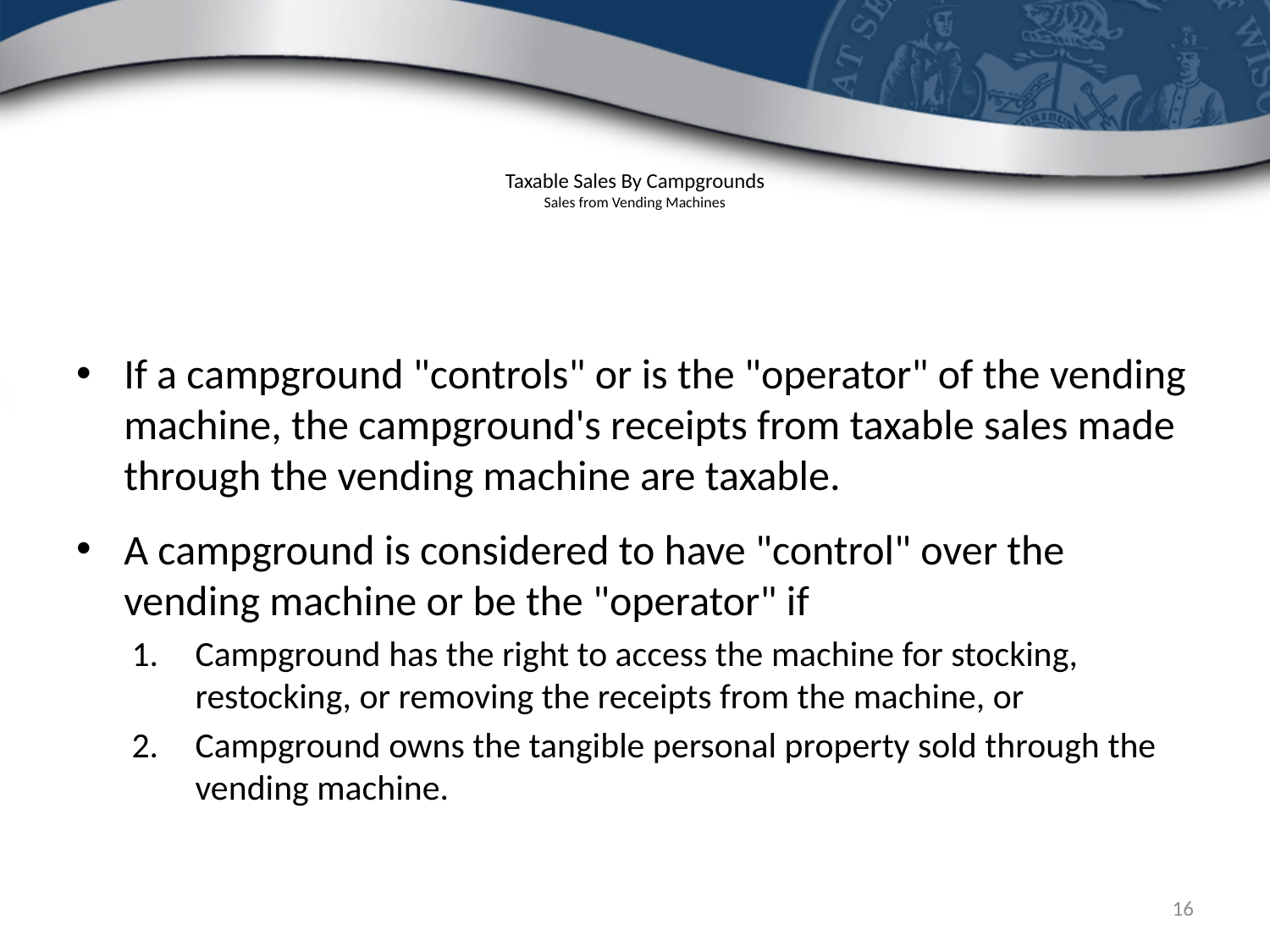

# Taxable Sales By Campgrounds Sales from Vending Machines

If a campground "controls" or is the "operator" of the vending machine, the campground's receipts from taxable sales made through the vending machine are taxable.

A campground is considered to have "control" over the vending machine or be the "operator" if
Campground has the right to access the machine for stocking, restocking, or removing the receipts from the machine, or
Campground owns the tangible personal property sold through the vending machine.

16